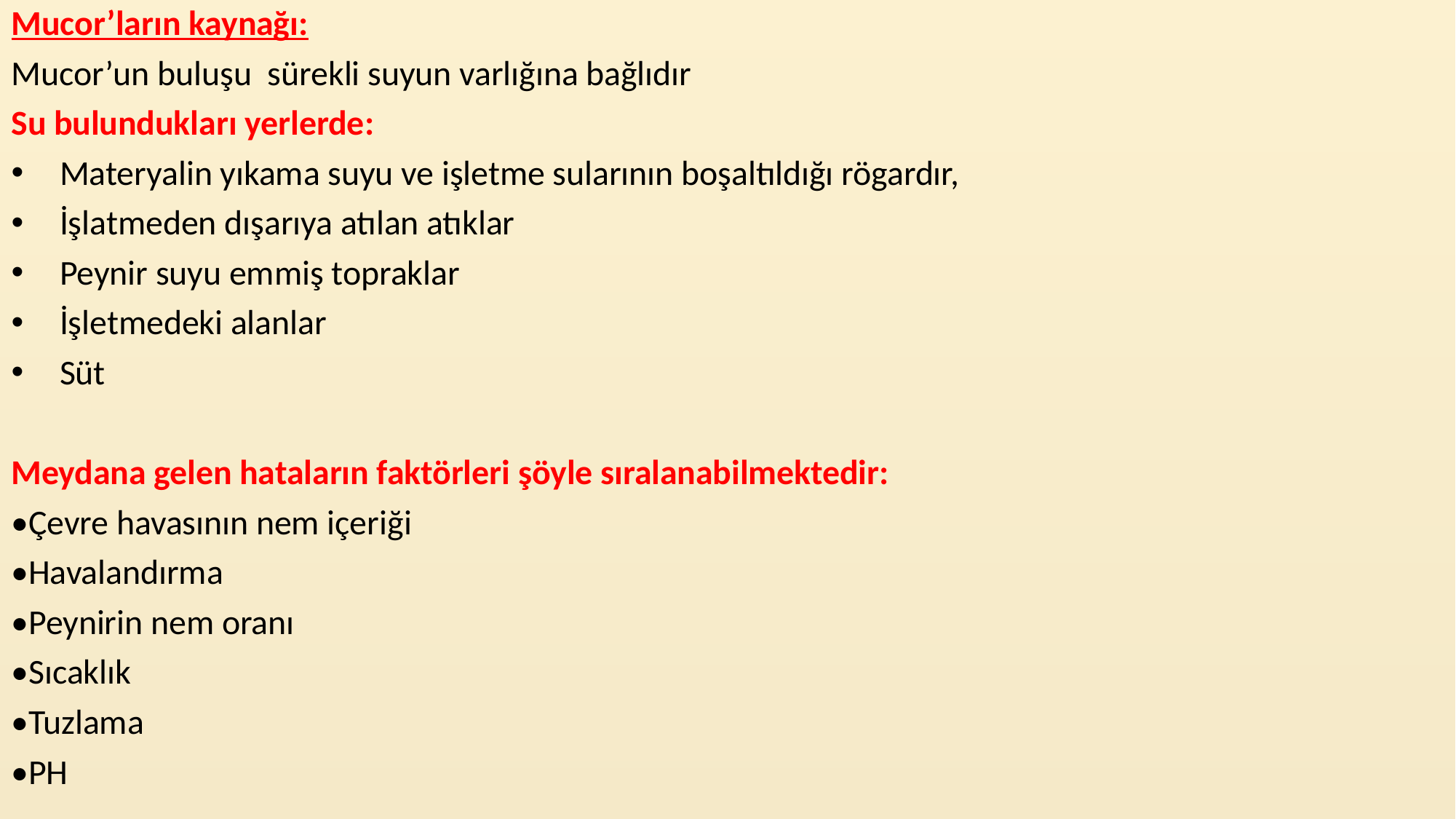

Mucor’ların kaynağı:
Mucor’un buluşu  sürekli suyun varlığına bağlıdır
Su bulundukları yerlerde:
Materyalin yıkama suyu ve işletme sularının boşaltıldığı rögardır,
İşlatmeden dışarıya atılan atıklar
Peynir suyu emmiş topraklar
İşletmedeki alanlar
Süt

Meydana gelen hataların faktörleri şöyle sıralanabilmektedir:
•Çevre havasının nem içeriği
•Havalandırma
•Peynirin nem oranı
•Sıcaklık
•Tuzlama
•PH